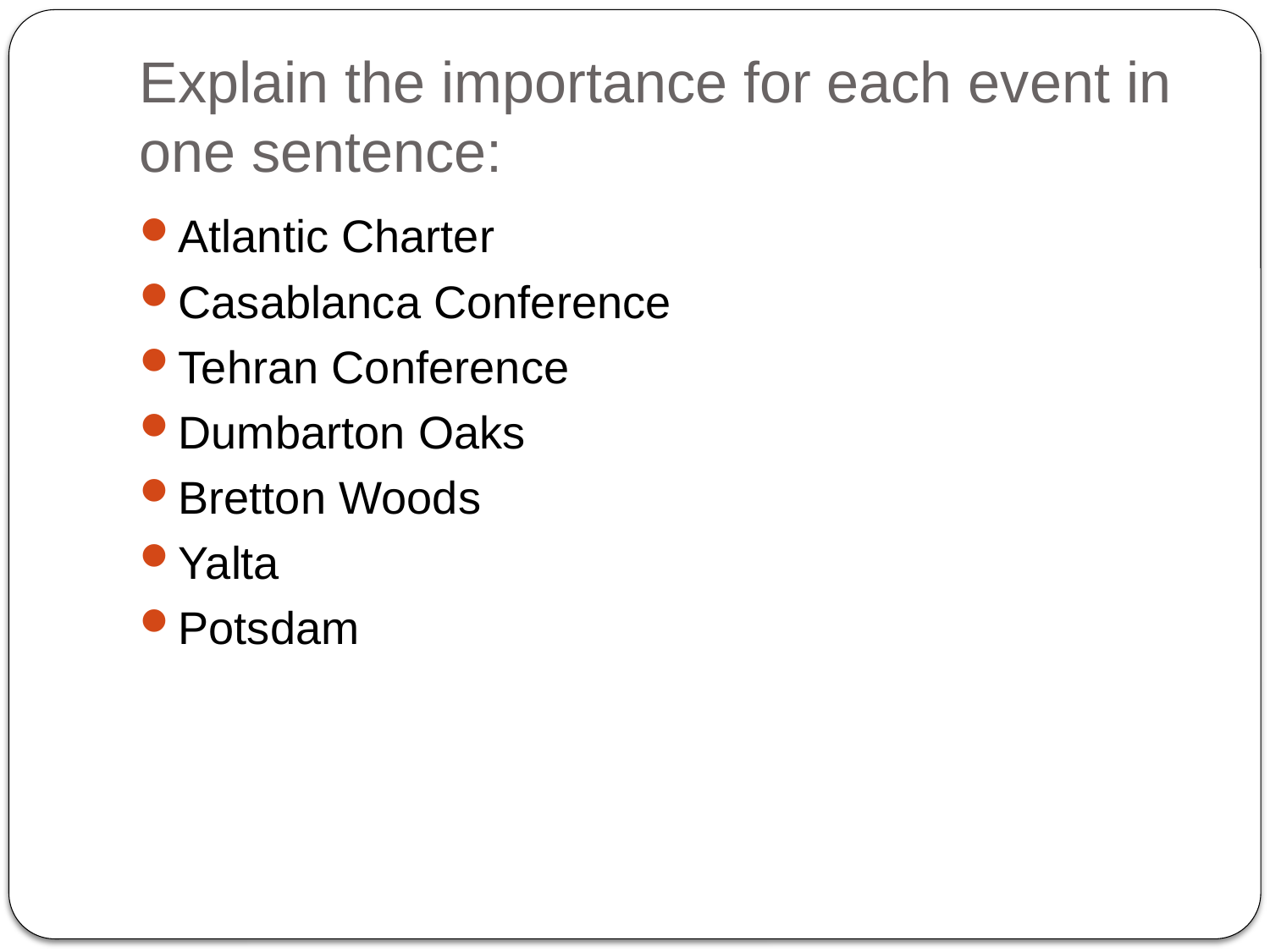

# Explain the importance for each event in one sentence:
Atlantic Charter
Casablanca Conference
Tehran Conference
Dumbarton Oaks
Bretton Woods
Yalta
Potsdam